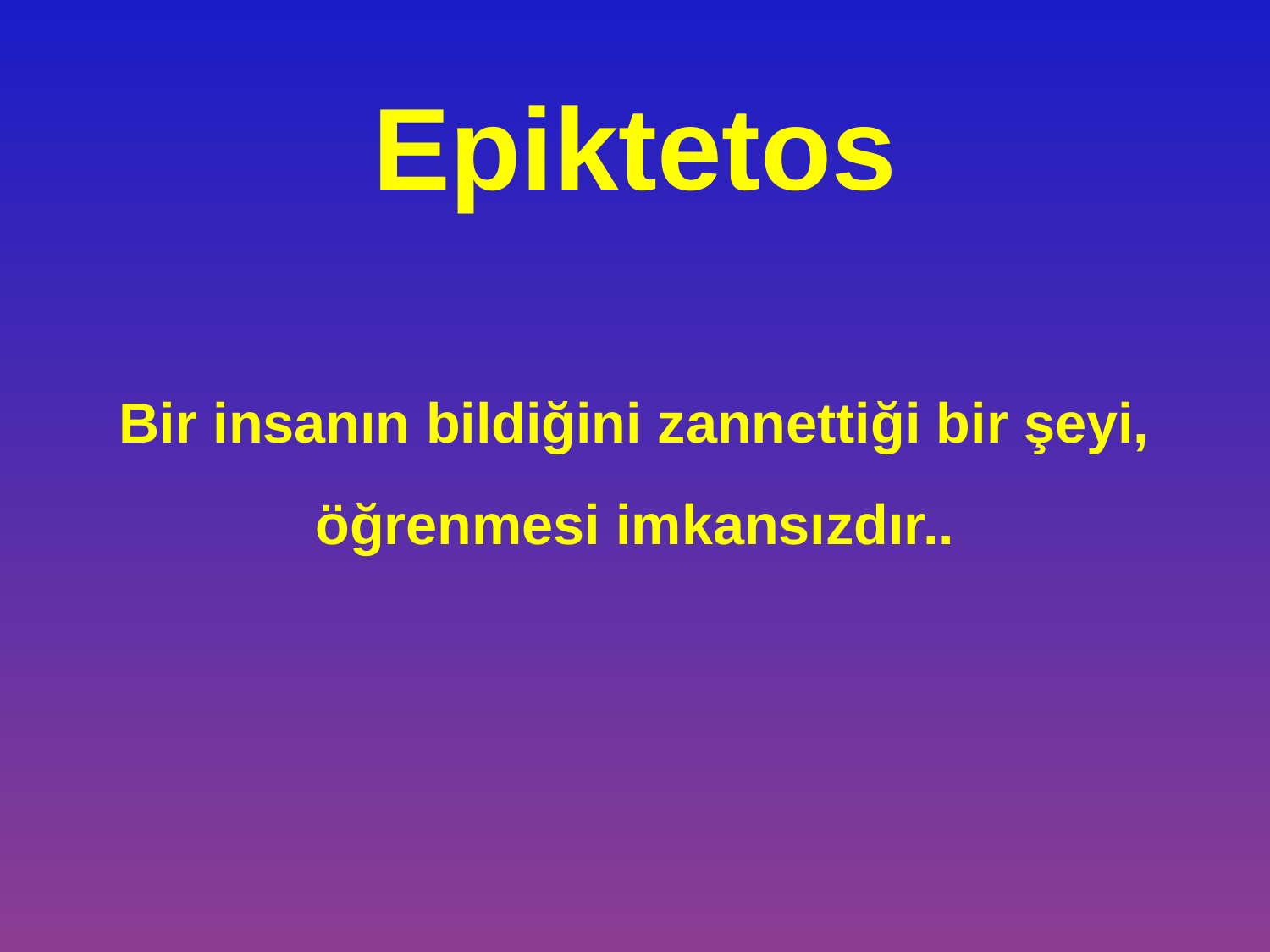

Epiktetos

Bir insanın bildiğini zannettiği bir şeyi, öğrenmesi imkansızdır..

49/148